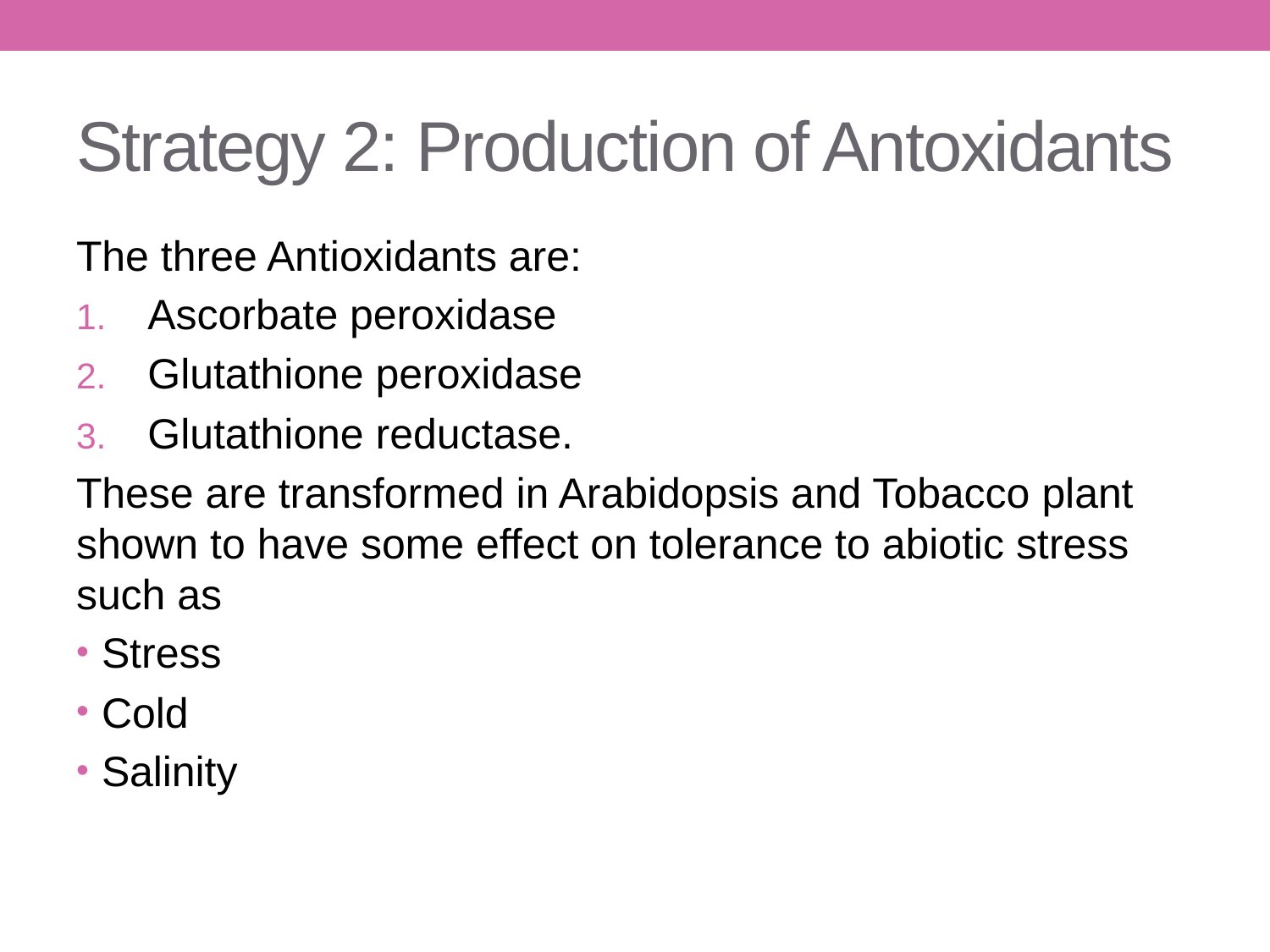

# Strategy 2: Production of Antoxidants
The three Antioxidants are:
Ascorbate peroxidase
Glutathione peroxidase
Glutathione reductase.
These are transformed in Arabidopsis and Tobacco plant shown to have some effect on tolerance to abiotic stress  such as
Stress
Cold
Salinity